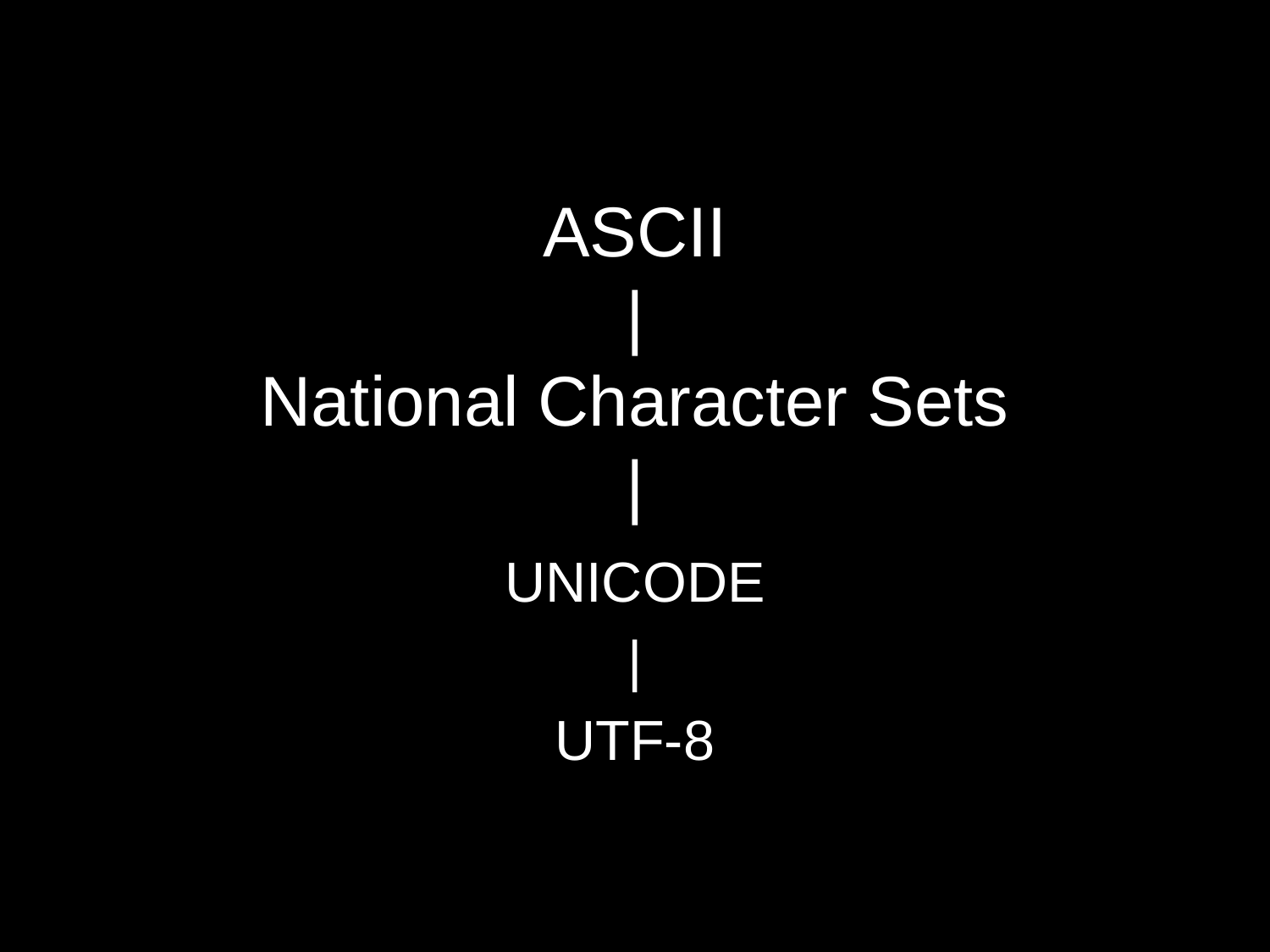

# ASCII | National Character Sets |
UNICODE
|
UTF-8